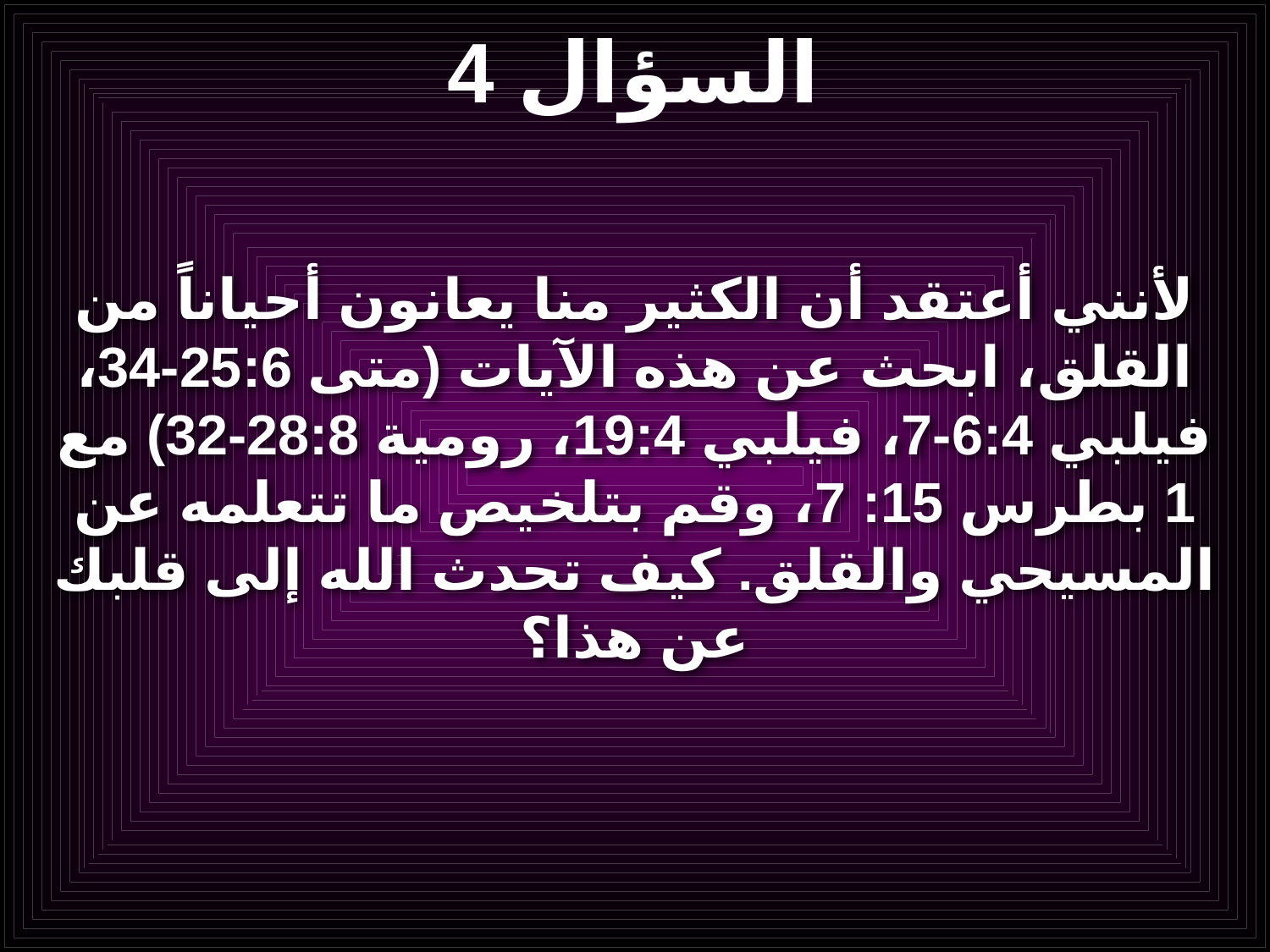

# السؤال 4
لأنني أعتقد أن الكثير منا يعانون أحياناً من القلق، ابحث عن هذه الآيات (متى 25:6-34، فيلبي 6:4-7، فيلبي 19:4، رومية 28:8-32) مع 1 بطرس 15: 7، وقم بتلخيص ما تتعلمه عن المسيحي والقلق. كيف تحدث الله إلى قلبك عن هذا؟